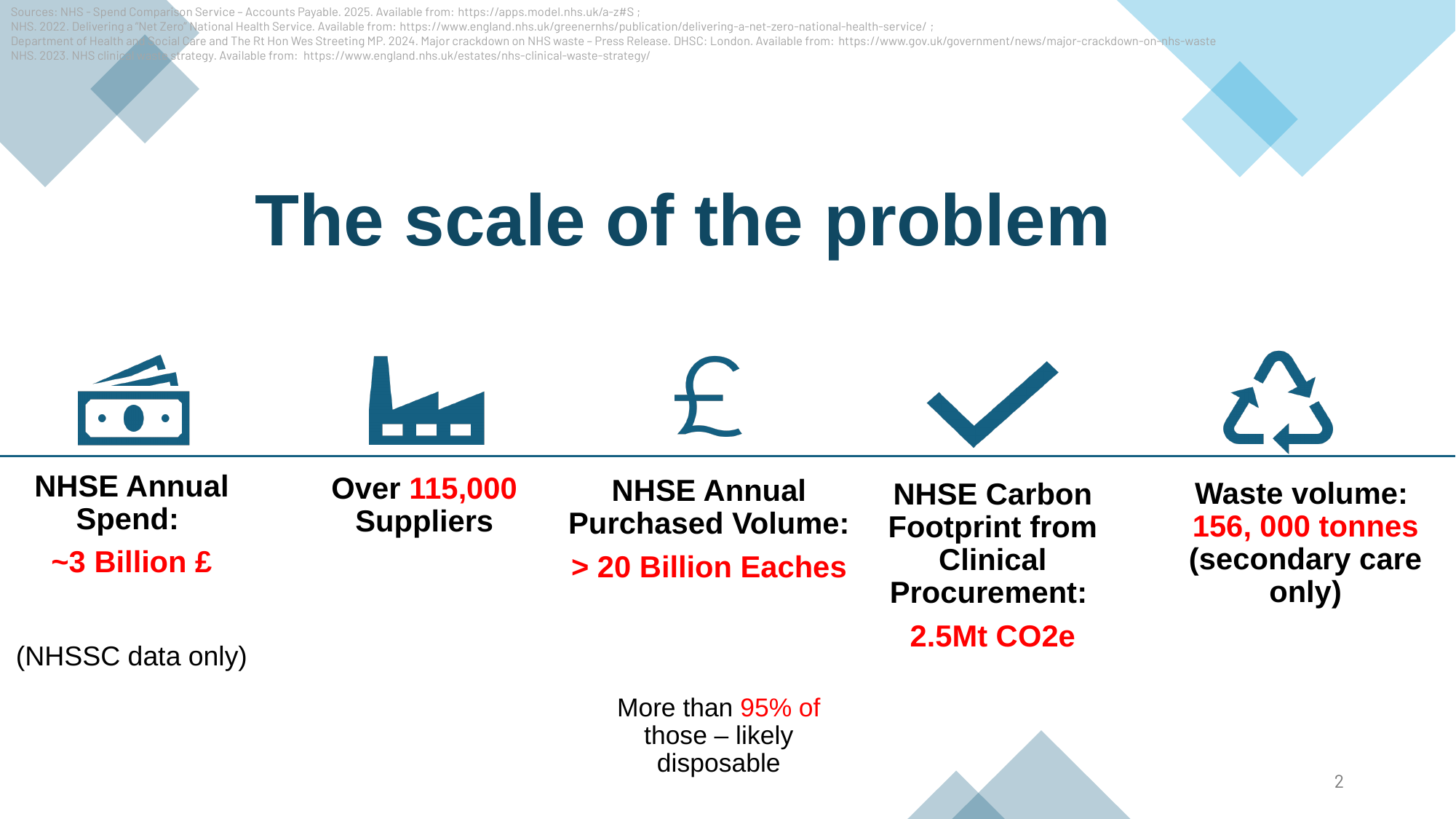

Sources: NHS - Spend Comparison Service – Accounts Payable. 2025. Available from: https://apps.model.nhs.uk/a-z#S ;
NHS. 2022. Delivering a “Net Zero” National Health Service. Available from: https://www.england.nhs.uk/greenernhs/publication/delivering-a-net-zero-national-health-service/ ;
Department of Health and Social Care and The Rt Hon Wes Streeting MP. 2024. Major crackdown on NHS waste – Press Release. DHSC: London. Available from: https://www.gov.uk/government/news/major-crackdown-on-nhs-waste
NHS. 2023. NHS clinical waste strategy. Available from:  https://www.england.nhs.uk/estates/nhs-clinical-waste-strategy/

# The scale of the problem
NHSE Annual Spend:
~3 Billion £

(NHSSC data only)
Over 115,000 Suppliers
NHSE Annual Purchased Volume:
> 20 Billion Eaches
More than 95% of those – likely disposable
NHSE Carbon Footprint from Clinical Procurement:
2.5Mt CO2e
Waste volume:  156, 000 tonnes (secondary care only)

2